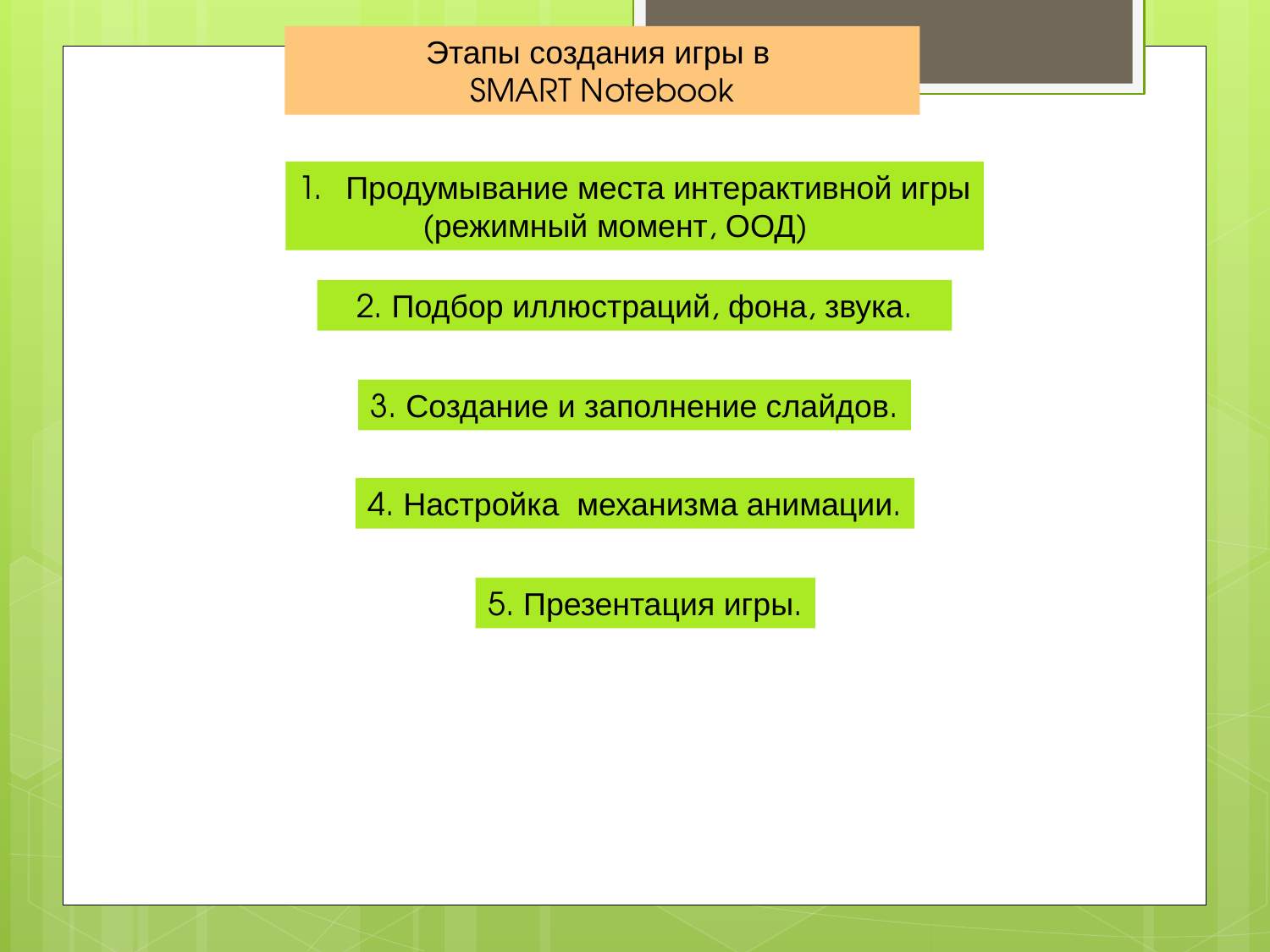

Этапы создания игры в
SMART Notebook
Продумывание места интерактивной игры
              (режимный момент, ООД)
2. Подбор иллюстраций, фона, звука.
3. Создание и заполнение слайдов.

4. Настройка  механизма анимации.
5. Презентация игры.